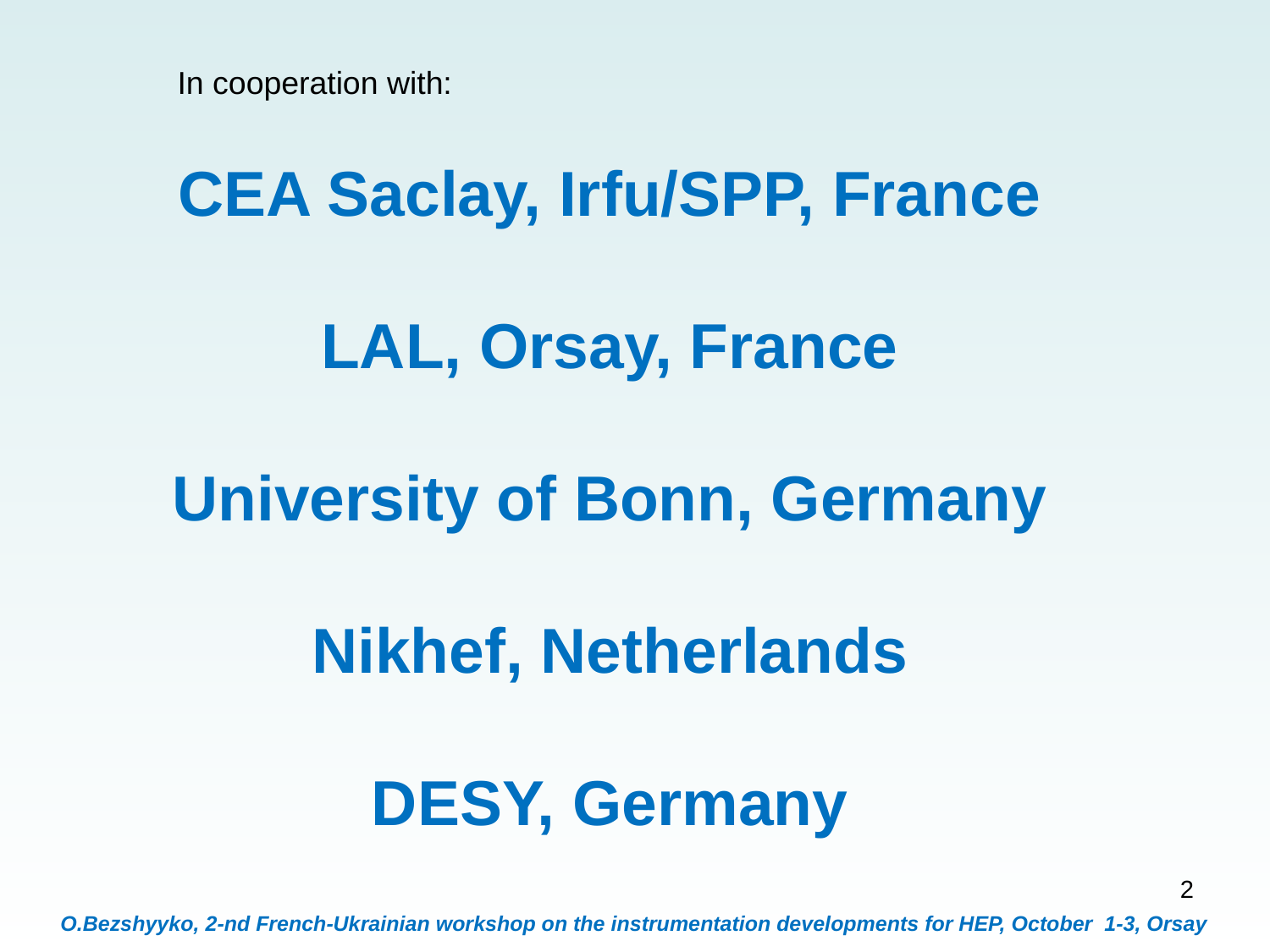

In cooperation with:
CEA Saclay, Irfu/SPP, France

LAL, Orsay, France

University of Bonn, Germany

Nikhef, Netherlands

DESY, Germany
2
O.Bezshyyko, 2-nd French-Ukrainian workshop on the instrumentation developments for HEP, October  1-3, Orsay